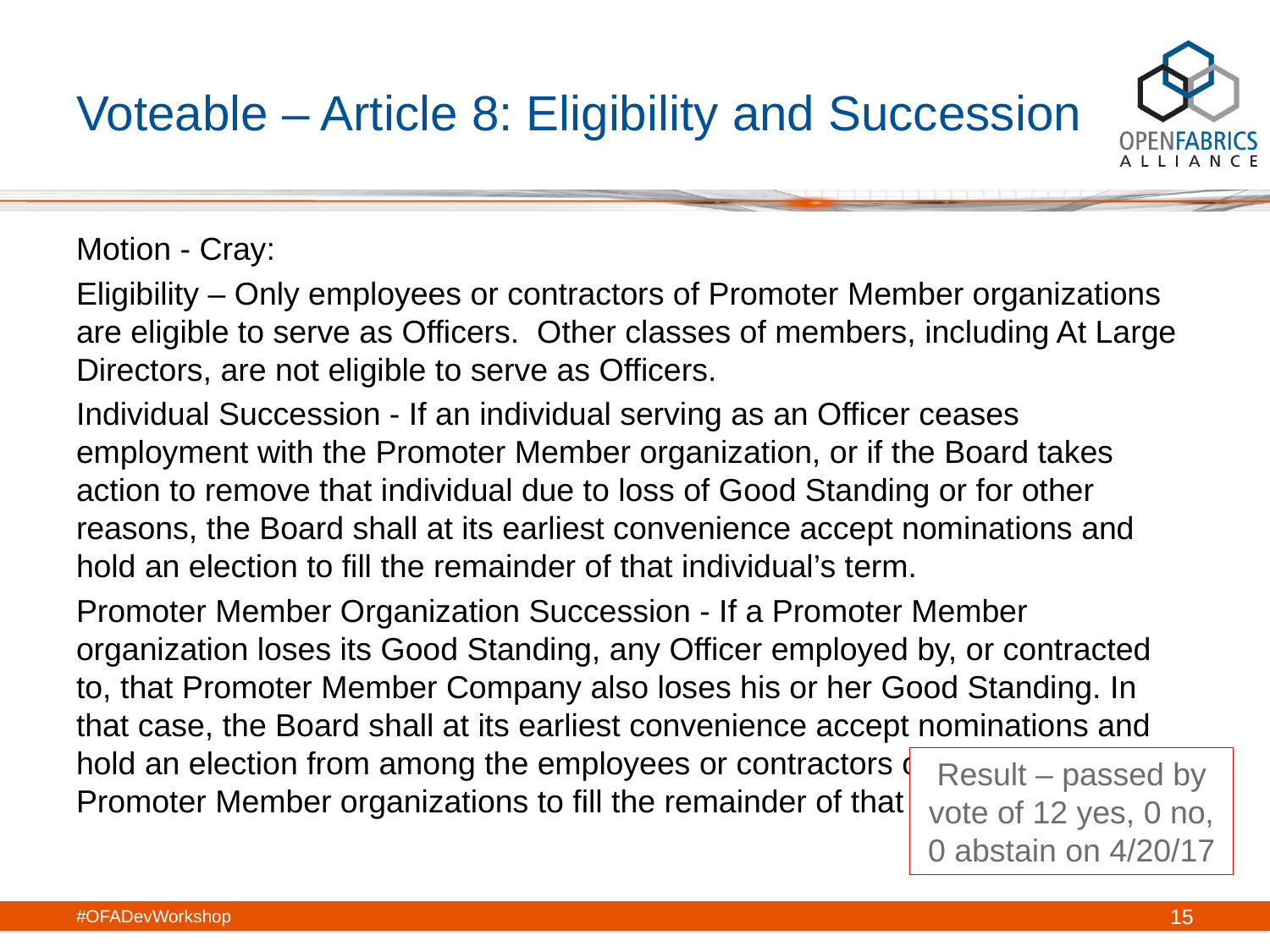

# Voteable – Article 8: Eligibility and Succession
Motion - Cray:
Eligibility – Only employees or contractors of Promoter Member organizations are eligible to serve as Officers.  Other classes of members, including At Large Directors, are not eligible to serve as Officers.
Individual Succession - If an individual serving as an Officer ceases employment with the Promoter Member organization, or if the Board takes action to remove that individual due to loss of Good Standing or for other reasons, the Board shall at its earliest convenience accept nominations and hold an election to fill the remainder of that individual’s term.
Promoter Member Organization Succession - If a Promoter Member organization loses its Good Standing, any Officer employed by, or contracted to, that Promoter Member Company also loses his or her Good Standing. In that case, the Board shall at its earliest convenience accept nominations and hold an election from among the employees or contractors of the remaining Promoter Member organizations to fill the remainder of that individual’s term.
Result – passed by vote of 12 yes, 0 no, 0 abstain on 4/20/17
#OFADevWorkshop
15